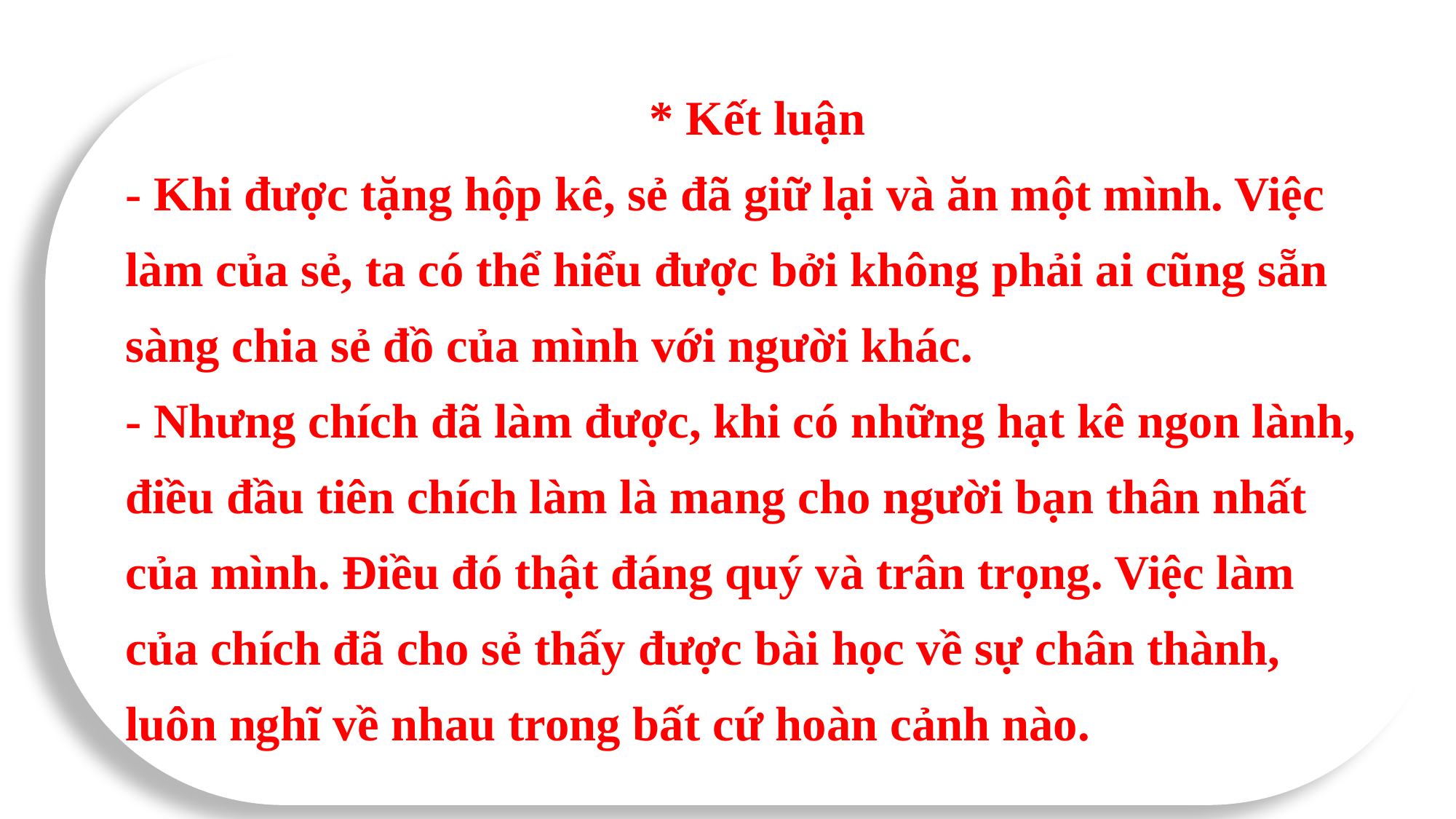

* Kết luận
- Khi được tặng hộp kê, sẻ đã giữ lại và ăn một mình. Việc làm của sẻ, ta có thể hiểu được bởi không phải ai cũng sẵn sàng chia sẻ đồ của mình với người khác.
- Nhưng chích đã làm được, khi có những hạt kê ngon lành, điều đầu tiên chích làm là mang cho người bạn thân nhất của mình. Điều đó thật đáng quý và trân trọng. Việc làm của chích đã cho sẻ thấy được bài học về sự chân thành, luôn nghĩ về nhau trong bất cứ hoàn cảnh nào.